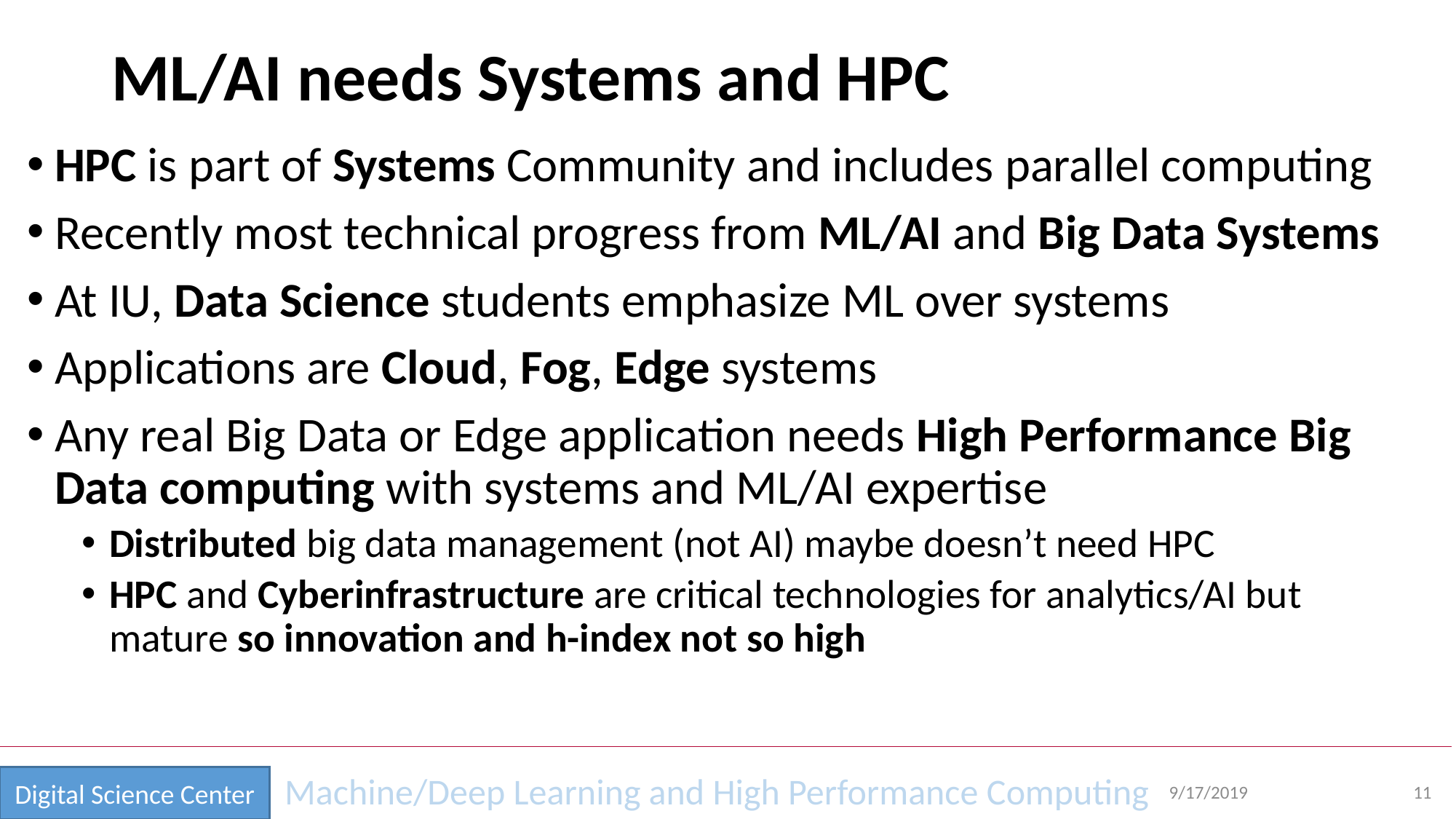

# ML/AI needs Systems and HPC
HPC is part of Systems Community and includes parallel computing
Recently most technical progress from ML/AI and Big Data Systems
At IU, Data Science students emphasize ML over systems
Applications are Cloud, Fog, Edge systems
Any real Big Data or Edge application needs High Performance Big Data computing with systems and ML/AI expertise
Distributed big data management (not AI) maybe doesn’t need HPC
HPC and Cyberinfrastructure are critical technologies for analytics/AI but mature so innovation and h-index not so high

9/17/2019
11